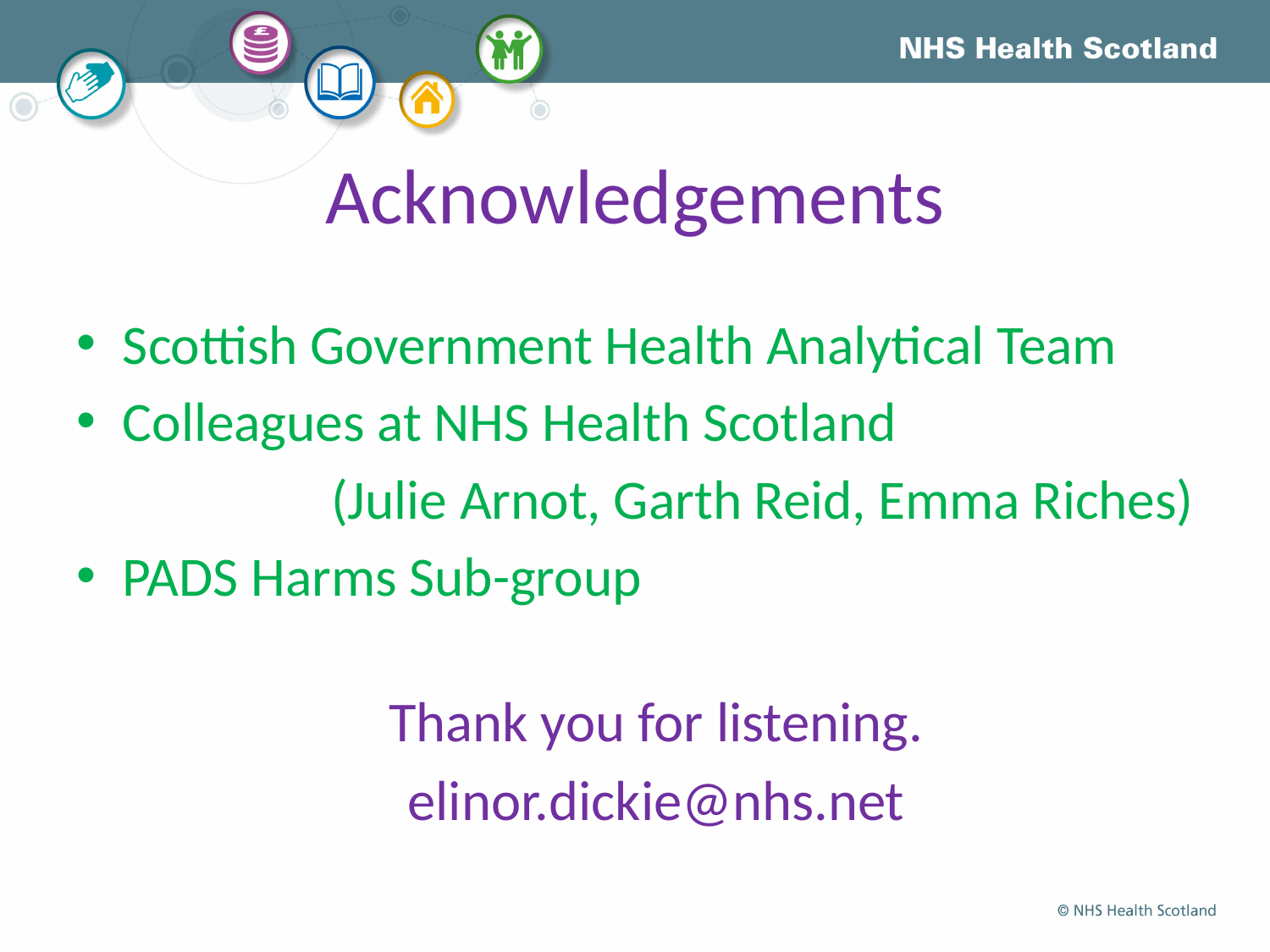

# Acknowledgements
Scottish Government Health Analytical Team
Colleagues at NHS Health Scotland
(Julie Arnot, Garth Reid, Emma Riches)
PADS Harms Sub-group

Thank you for listening.
elinor.dickie@nhs.net